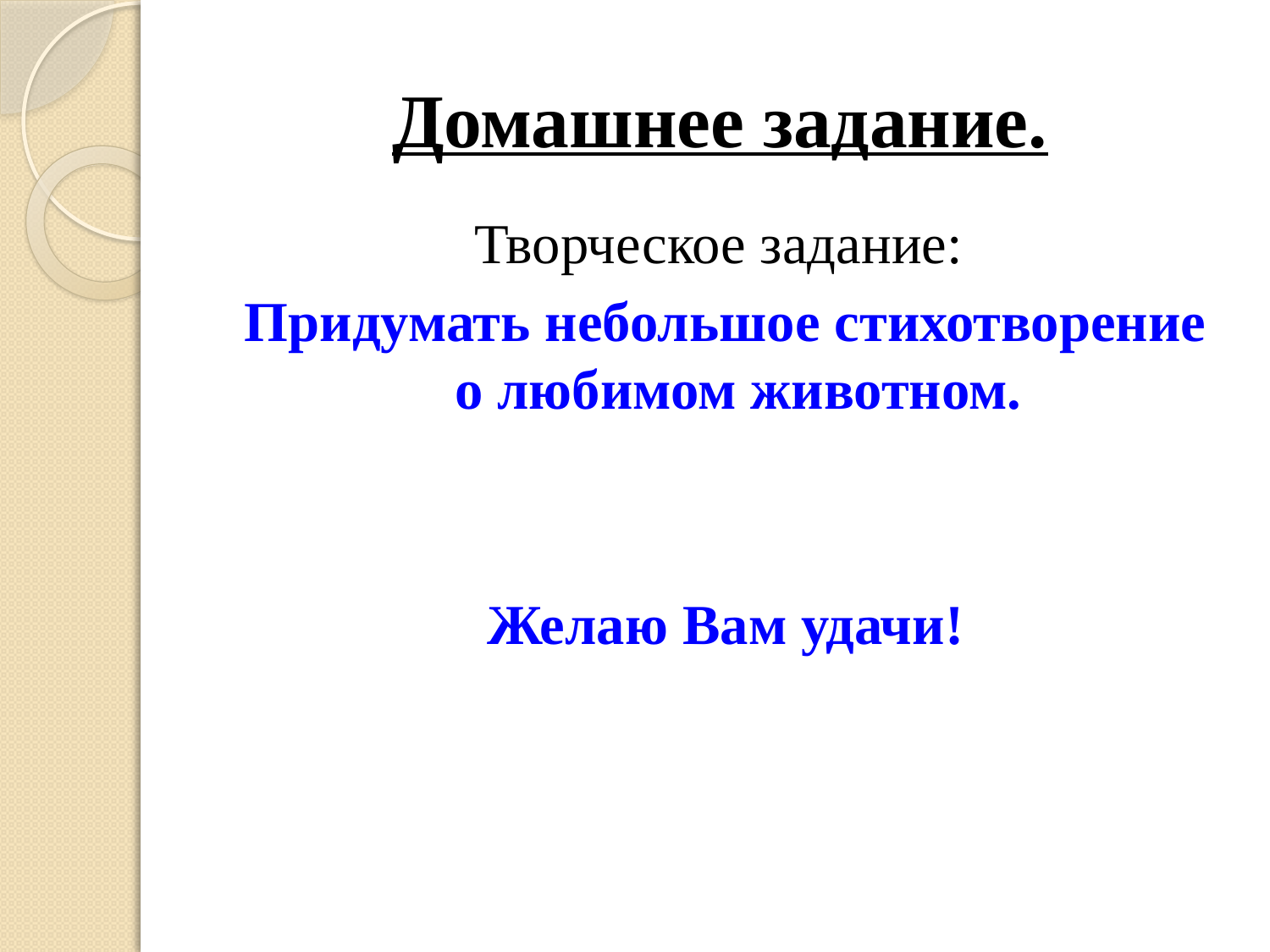

# Домашнее задание.
Творческое задание:
Придумать небольшое стихотворение о любимом животном.

Желаю Вам удачи!